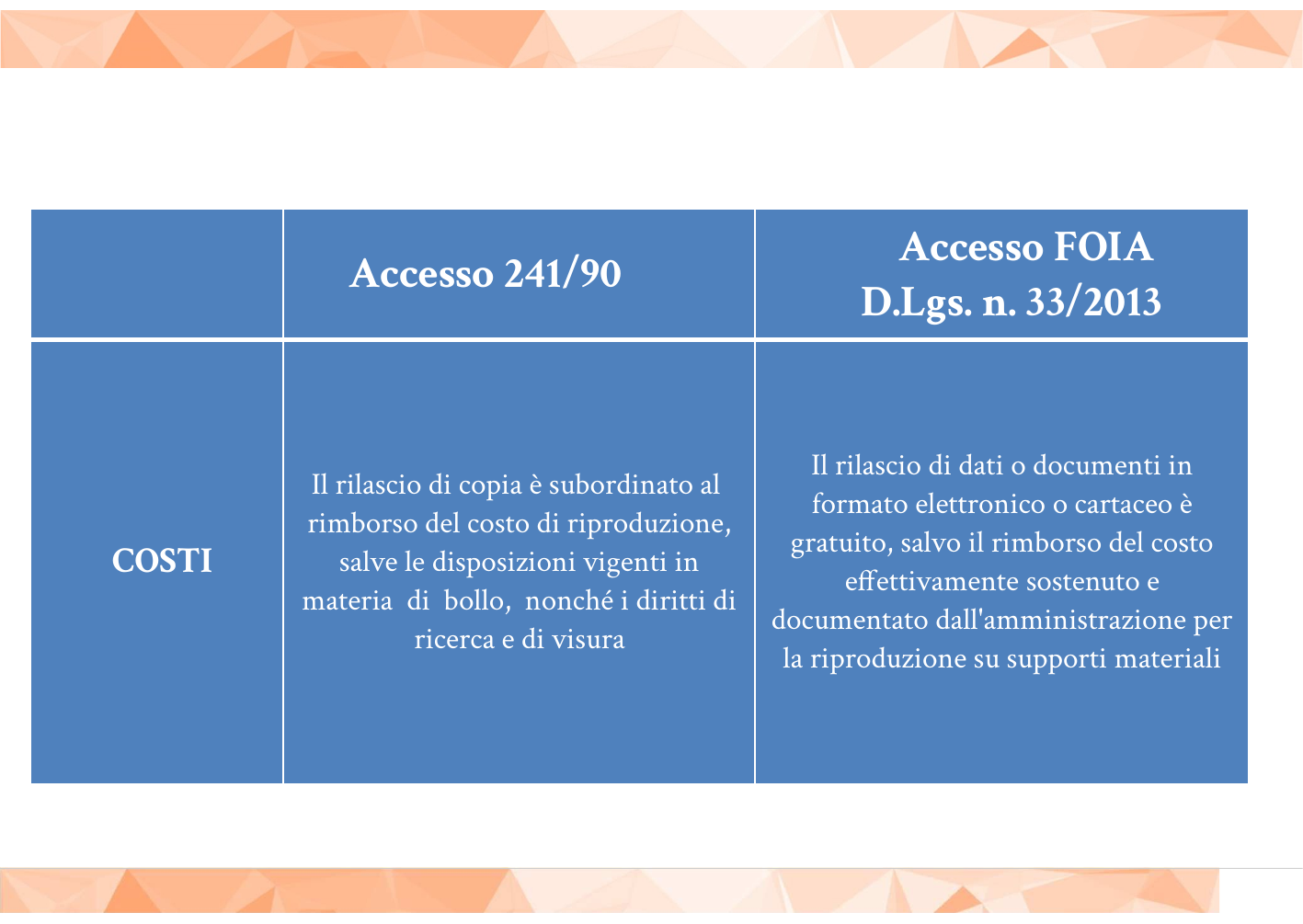

|  | Accesso 241/90 | Accesso FOIA D.Lgs. n. 33/2013 |
| --- | --- | --- |
| COSTI | Il rilascio di copia è subordinato al rimborso del costo di riproduzione, salve le disposizioni vigenti in materia di bollo, nonché i diritti di ricerca e di visura | Il rilascio di dati o documenti in formato elettronico o cartaceo è gratuito, salvo il rimborso del costo effettivamente sostenuto e documentato dall'amministrazione per la riproduzione su supporti materiali |